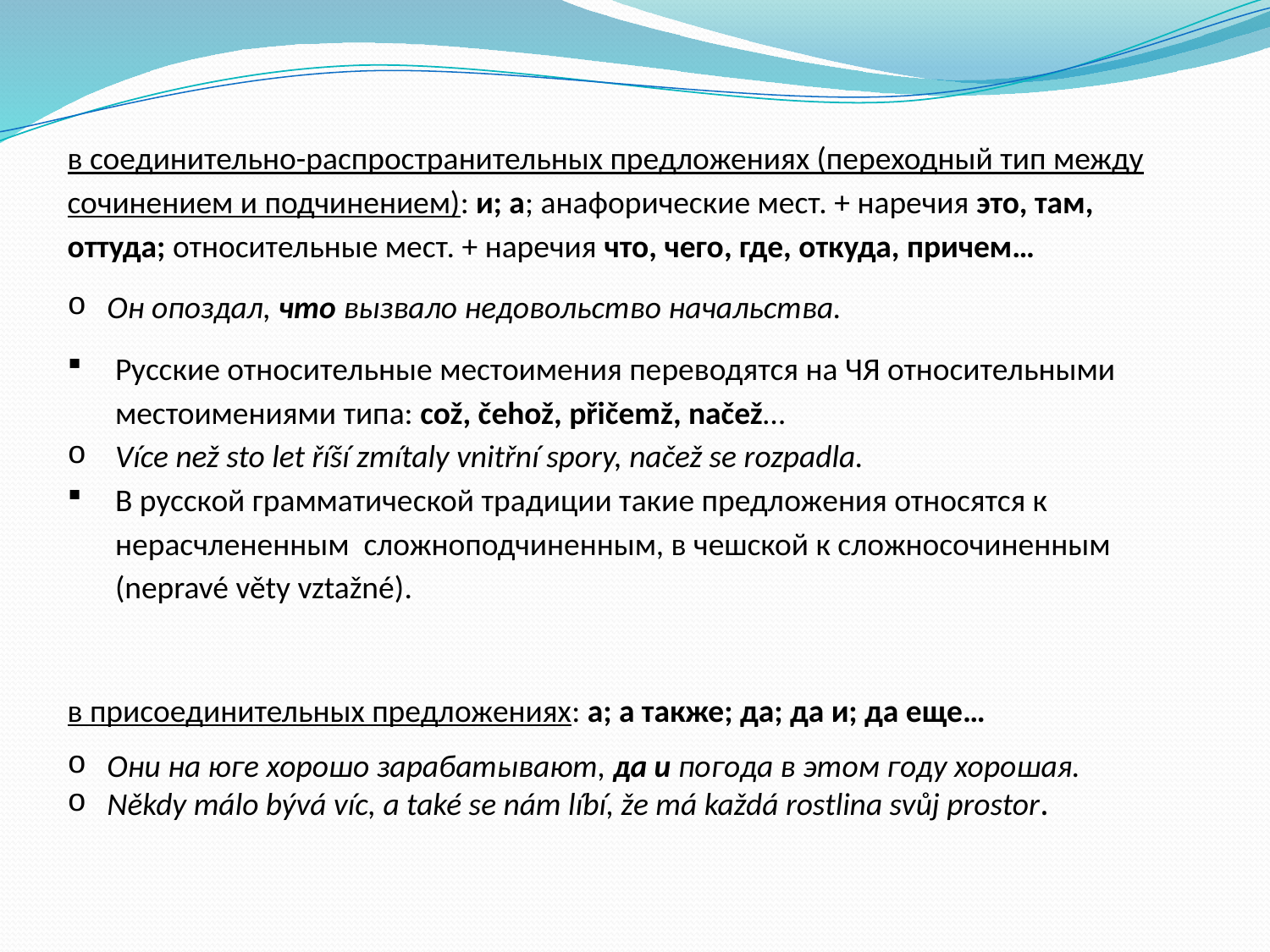

в соединительно-распространительных предложениях (переходный тип между сочинением и подчинением): и; а; анафорические мест. + наречия это, там, оттуда; относительные мест. + наречия что, чего, где, откуда, причем…
Он опоздал, что вызвало недовольство начальства.
Русские относительные местоимения переводятся на ЧЯ относительными местоимениями типа: což, čehož, přičemž, načež…
Více než sto let říší zmítaly vnitřní spory, načež se rozpadla.
В русской грамматической традиции такие предложения относятся к нерасчлененным  сложноподчиненным, в чешской к сложносочиненным (nepravé věty vztažné).

в присоединительных предложениях: а; а также; да; да и; да еще…
Они на юге хорошо зарабатывают, да и погода в этом году хорошая.
Někdy málo bývá víc, a také se nám líbí, že má každá rostlina svůj prostor.